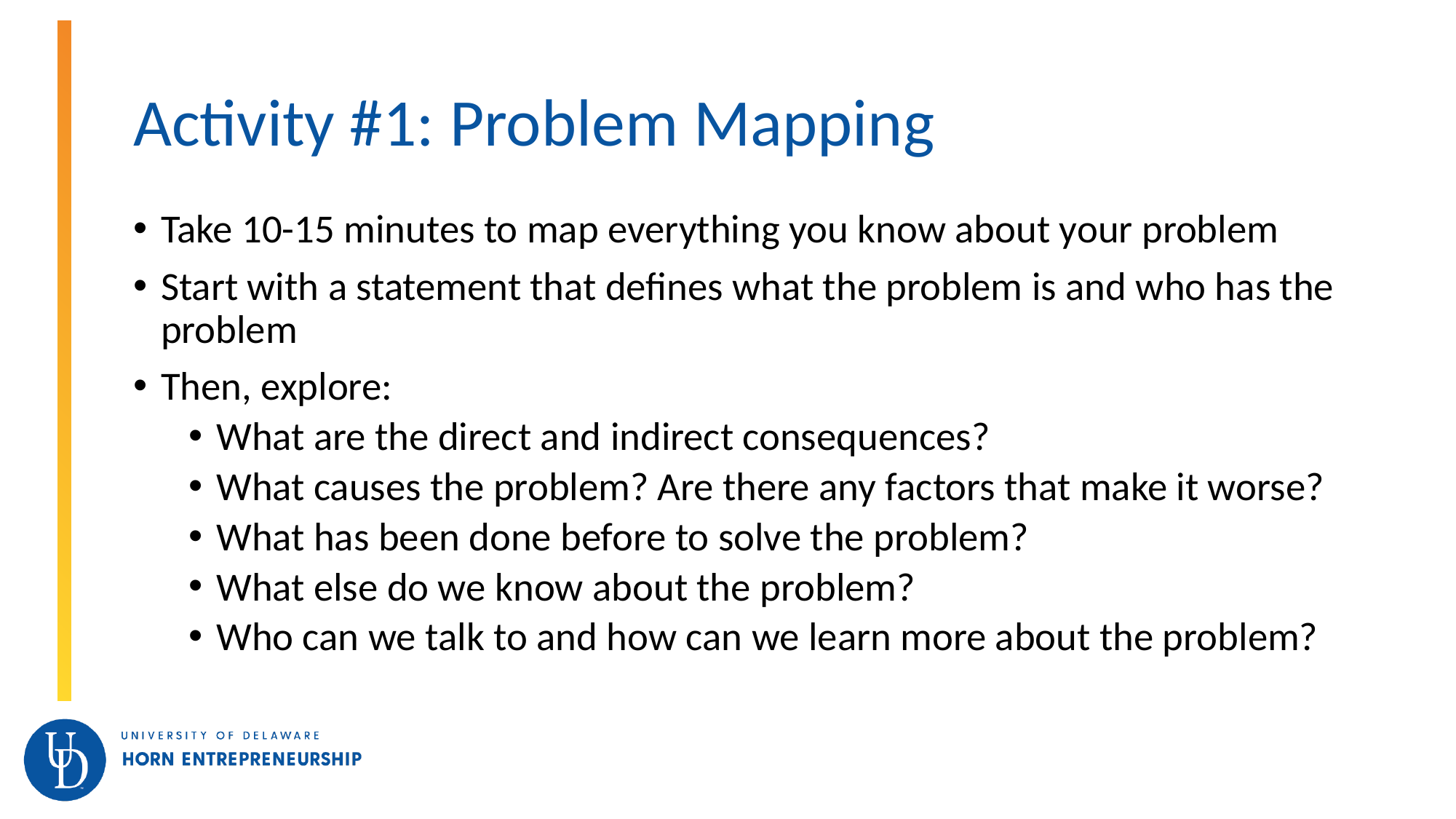

# Activity #1: Problem Mapping
Take 10-15 minutes to map everything you know about your problem
Start with a statement that defines what the problem is and who has the problem
Then, explore:
What are the direct and indirect consequences?
What causes the problem? Are there any factors that make it worse?
What has been done before to solve the problem?
What else do we know about the problem?
Who can we talk to and how can we learn more about the problem?